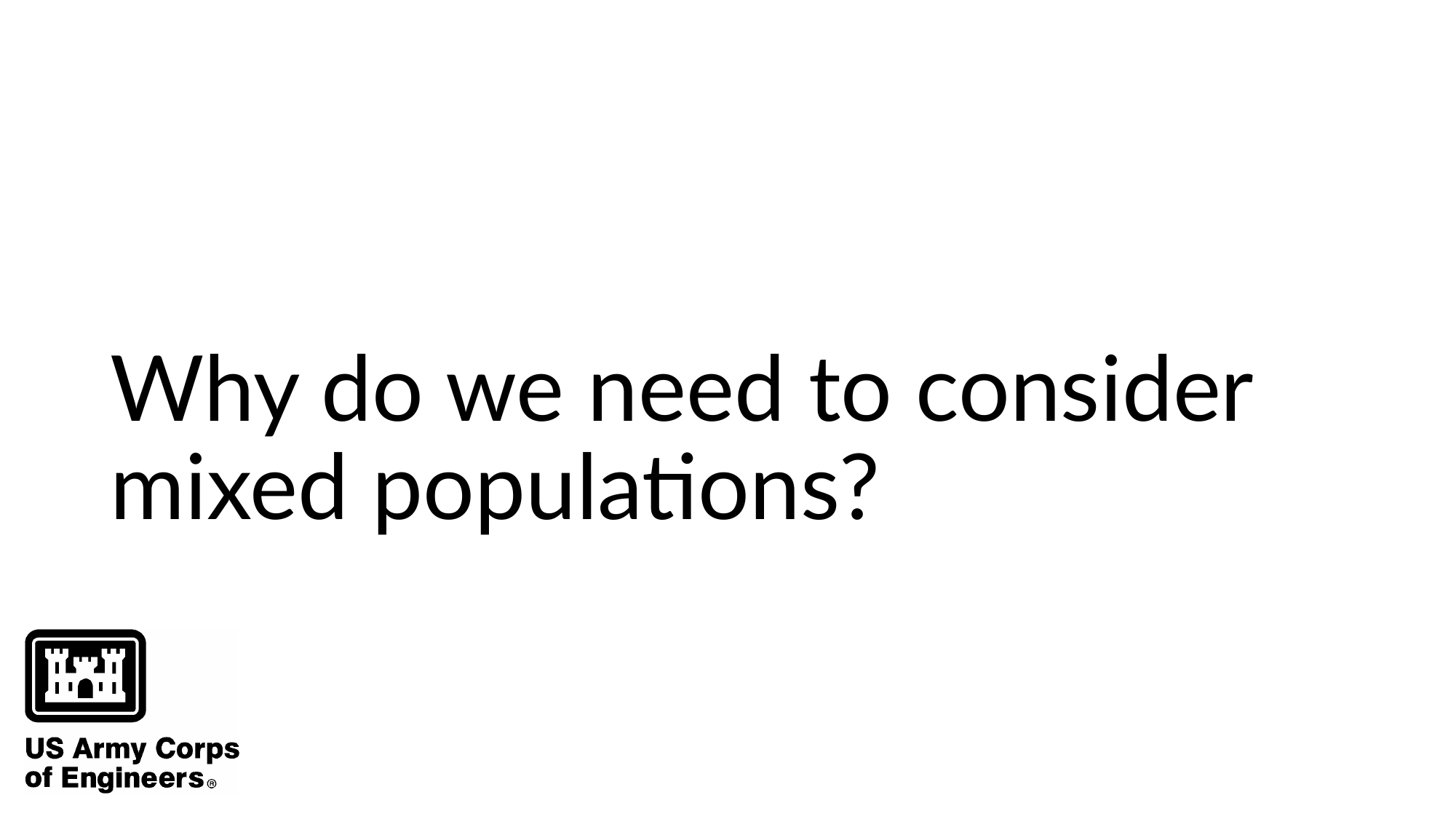

# Why do we need to consider mixed populations?